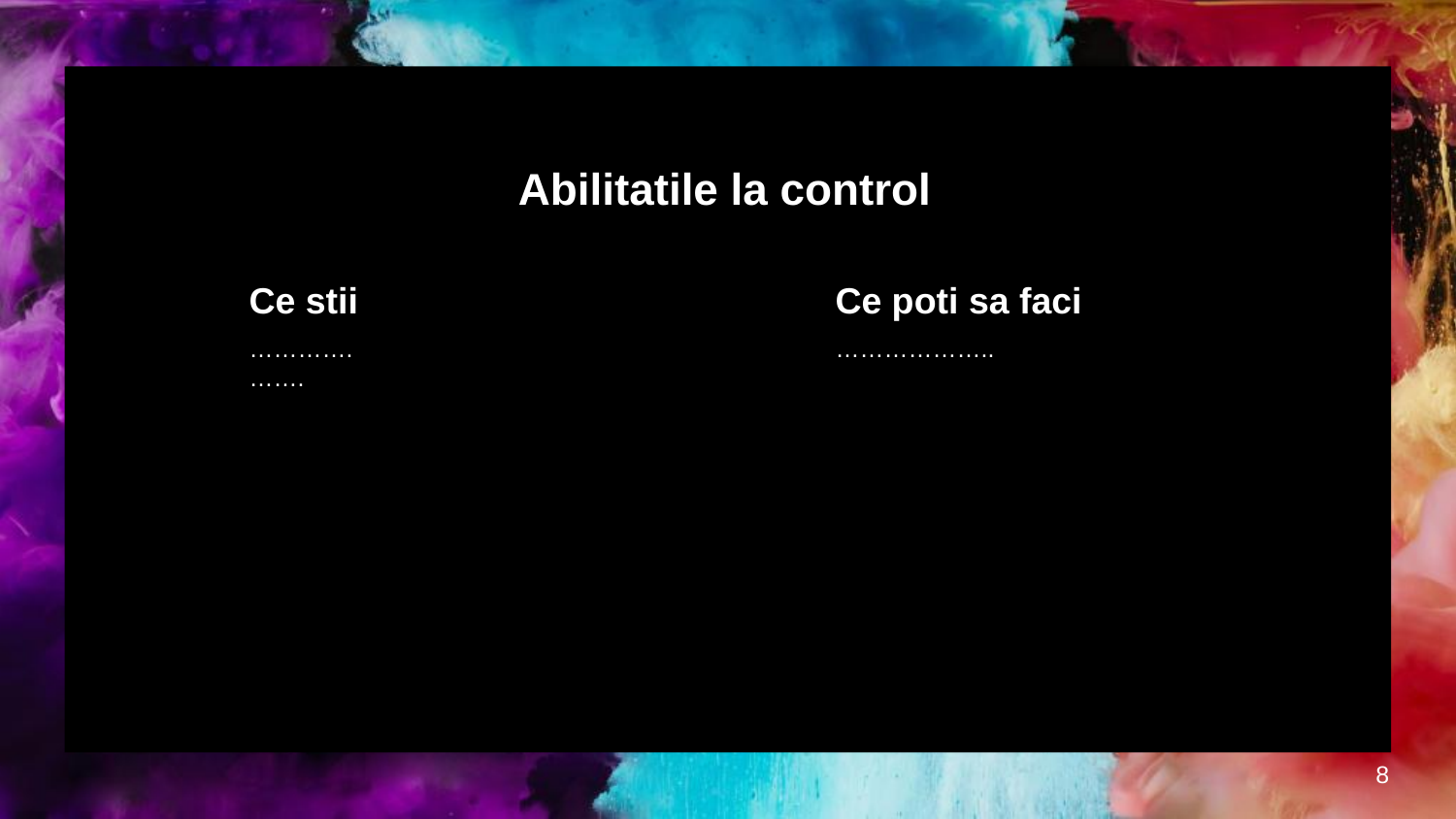

# Abilitatile la control
Ce stii
Ce poti sa faci
………….
…….
………………..
8